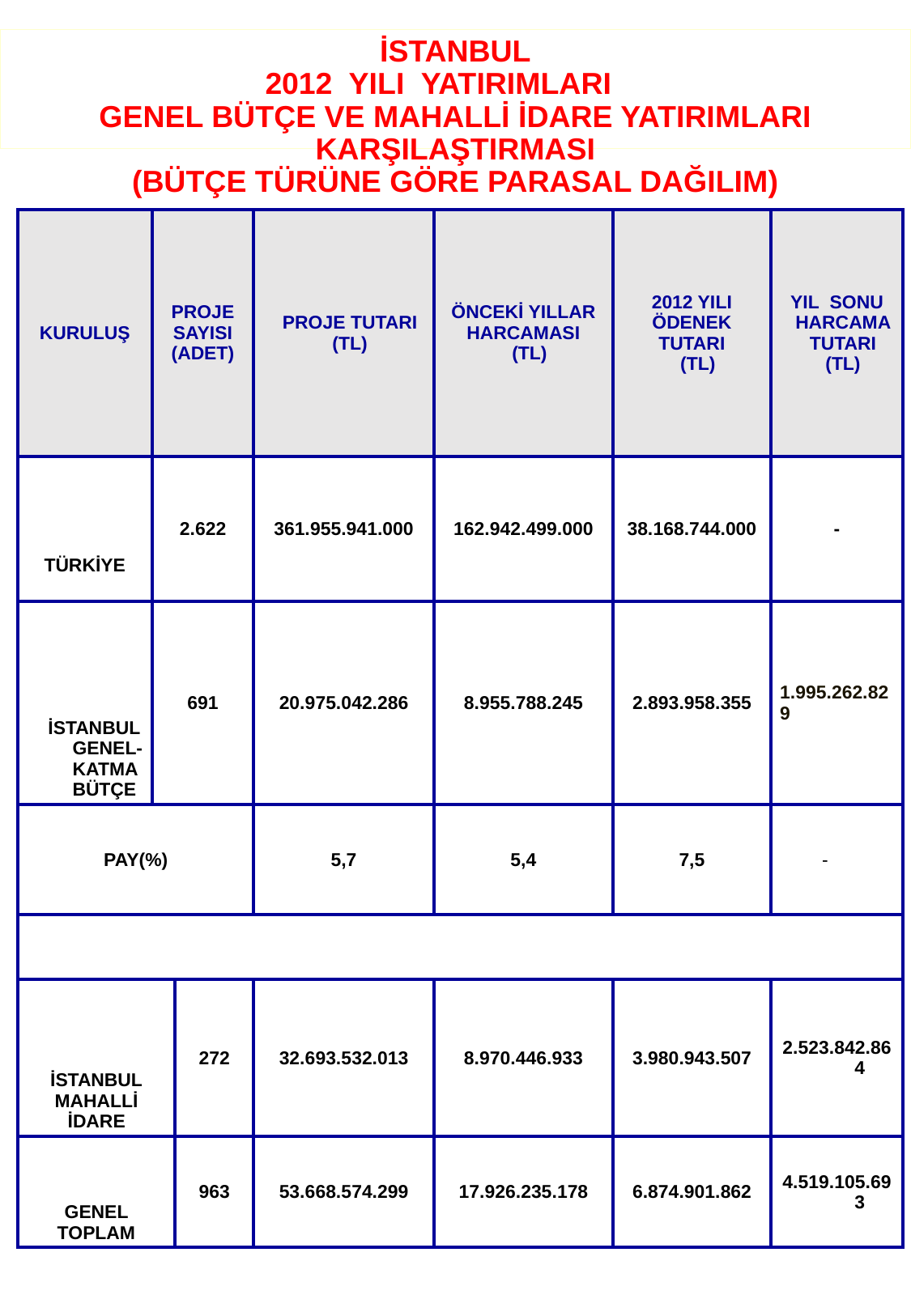

56
# İSTANBUL 2012  YILI  YATIRIMLARI GENEL BÜTÇE VE MAHALLİ İDARE YATIRIMLARI KARŞILAŞTIRMASI (BÜTÇE TÜRÜNE GÖRE PARASAL DAĞILIM)
| KURULUŞ | PROJE SAYISI (ADET) |  | PROJE TUTARI (TL) | ÖNCEKİ YILLAR HARCAMASI (TL) | 2012 YILI ÖDENEK TUTARI (TL) | YIL SONU HARCAMA TUTARI (TL) |
| --- | --- | --- | --- | --- | --- | --- |
| TÜRKİYE | 2.622 |  | 361.955.941.000 | 162.942.499.000 | 38.168.744.000 | - |
| İSTANBUL GENEL-KATMA BÜTÇE | 691 |  | 20.975.042.286 | 8.955.788.245 | 2.893.958.355 | 1.995.262.829 |
| PAY(%) |  |  | 5,7 | 5,4 | 7,5 | - |
|  |  |  |  |  |  |  |
| İSTANBUL MAHALLİ İDARE |  | 272 | 32.693.532.013 | 8.970.446.933 | 3.980.943.507 | 2.523.842.864 |
| GENEL TOPLAM |  | 963 | 53.668.574.299 | 17.926.235.178 | 6.874.901.862 | 4.519.105.693 |